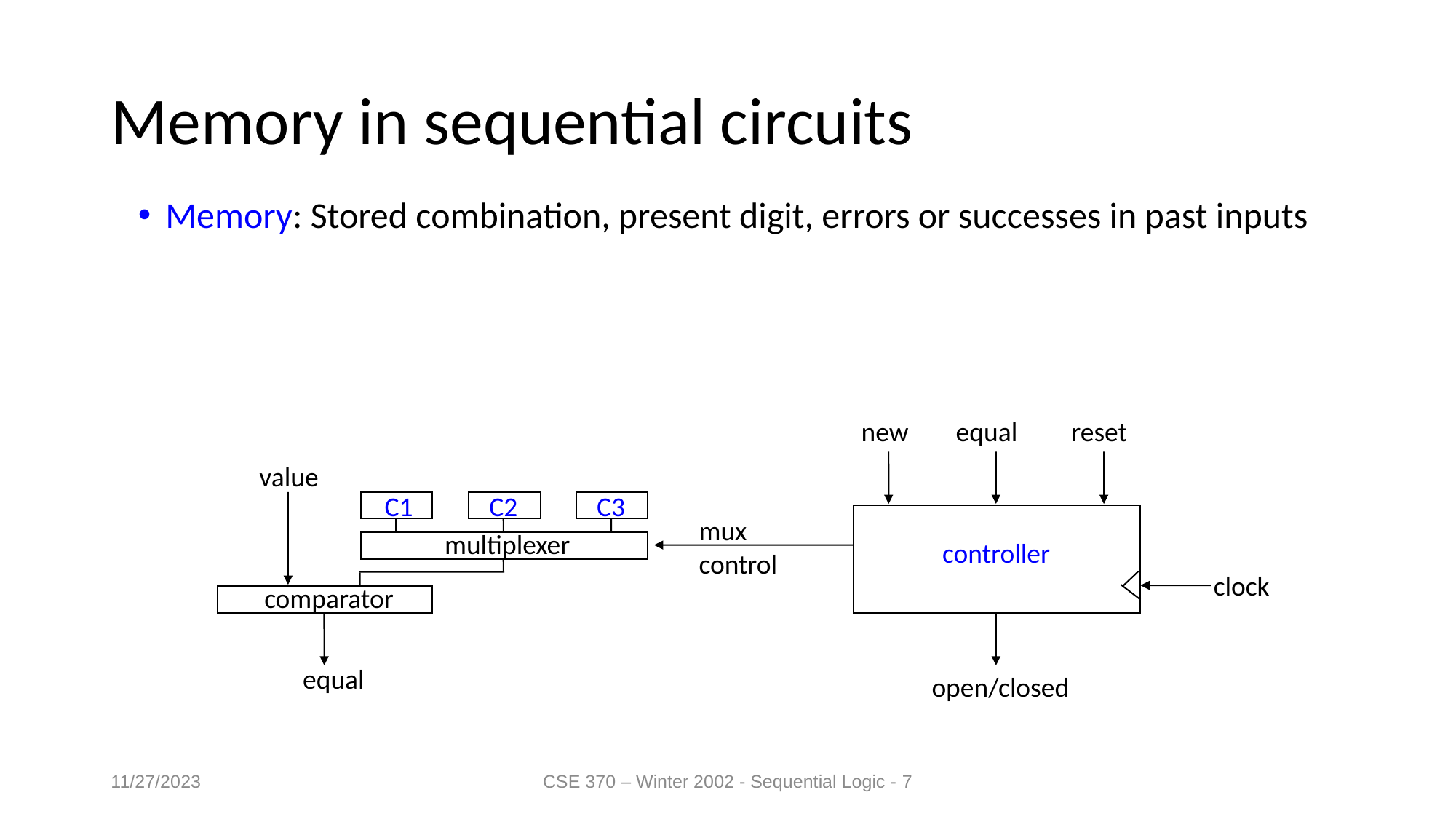

# Memory in sequential circuits
Memory: Stored combination, present digit, errors or successes in past inputs
new
equal
reset

value
C1
C2
C3

mux
control

multiplexer

controller

clock

comparator

equal
open/closed
11/27/2023
CSE 370 – Winter 2002 - Sequential Logic - 7